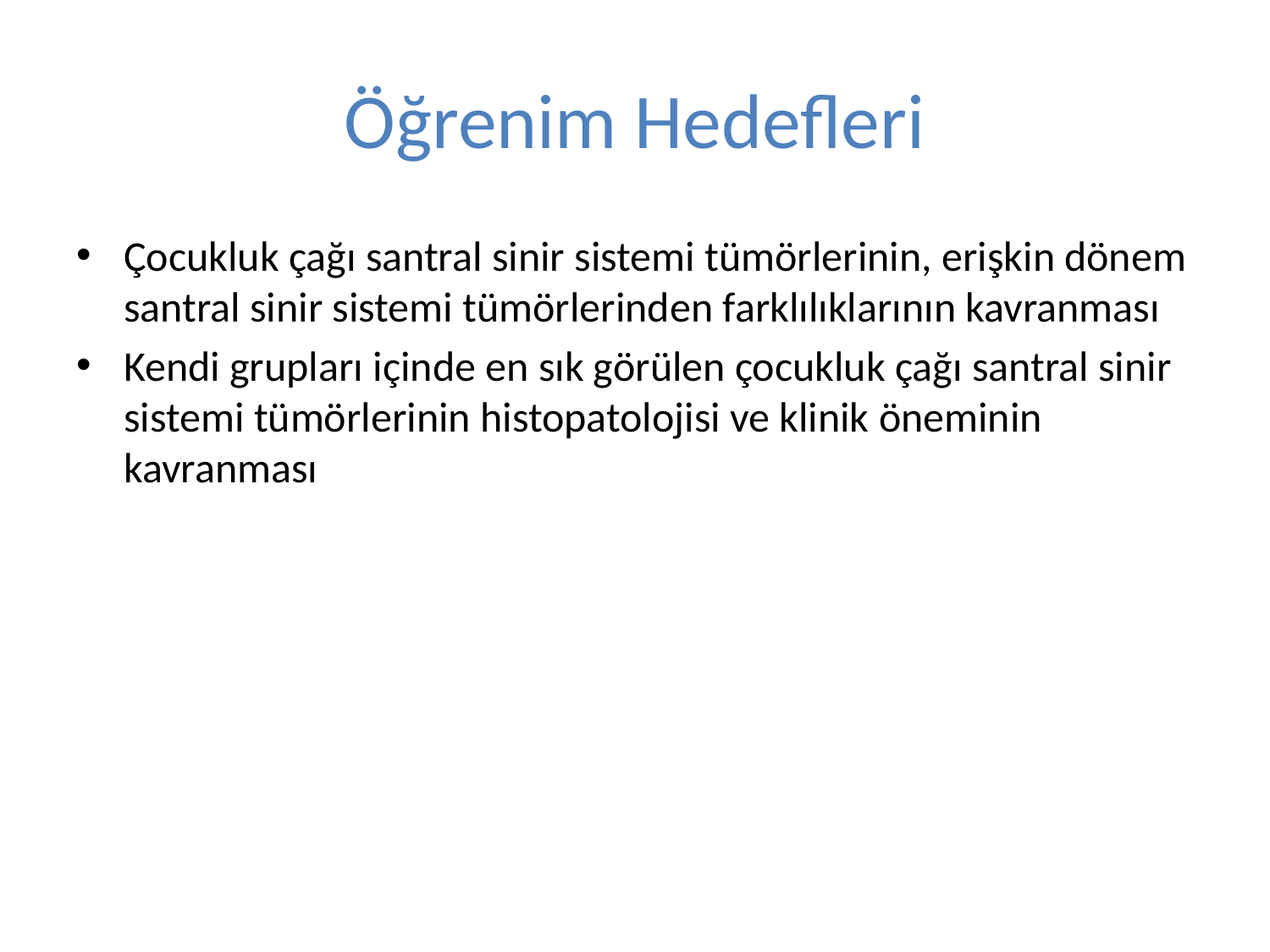

# Öğrenim Hedefleri
Çocukluk çağı santral sinir sistemi tümörlerinin, erişkin dönem santral sinir sistemi tümörlerinden farklılıklarının kavranması
Kendi grupları içinde en sık görülen çocukluk çağı santral sinir sistemi tümörlerinin histopatolojisi ve klinik öneminin kavranması